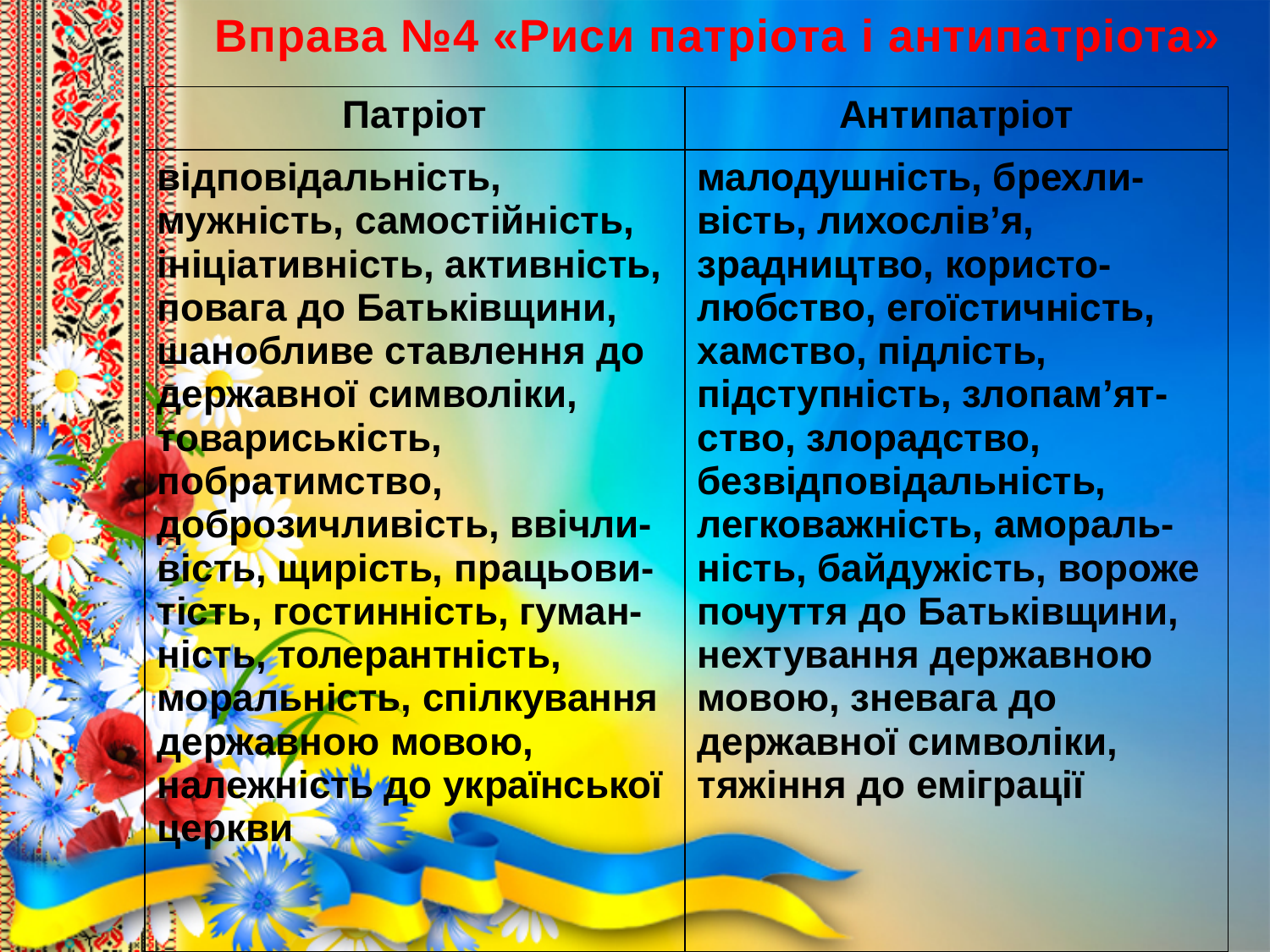

Вправа №4 «Риси патріота і антипатріота»

| Патріот | Антипатріот |
| --- | --- |
| відповідальність, мужність, самостійність, ініціативність, активність, повага до Батьківщини, шанобливе ставлення до державної символіки, товариськість, побратимство, доброзичливість, ввічли-вість, щирість, працьови-тість, гостинність, гуман-ність, толерантність, моральність, спілкування державною мовою, належність до української церкви | малодушність, брехли-вість, лихослів’я, зрадництво, користо-любство, егоїстичність, хамство, підлість, підступність, злопам’ят-ство, злорадство, безвідповідальність, легковажність, амораль-ність, байдужість, вороже почуття до Батьківщини, нехтування державною мовою, зневага до державної символіки, тяжіння до еміграції |